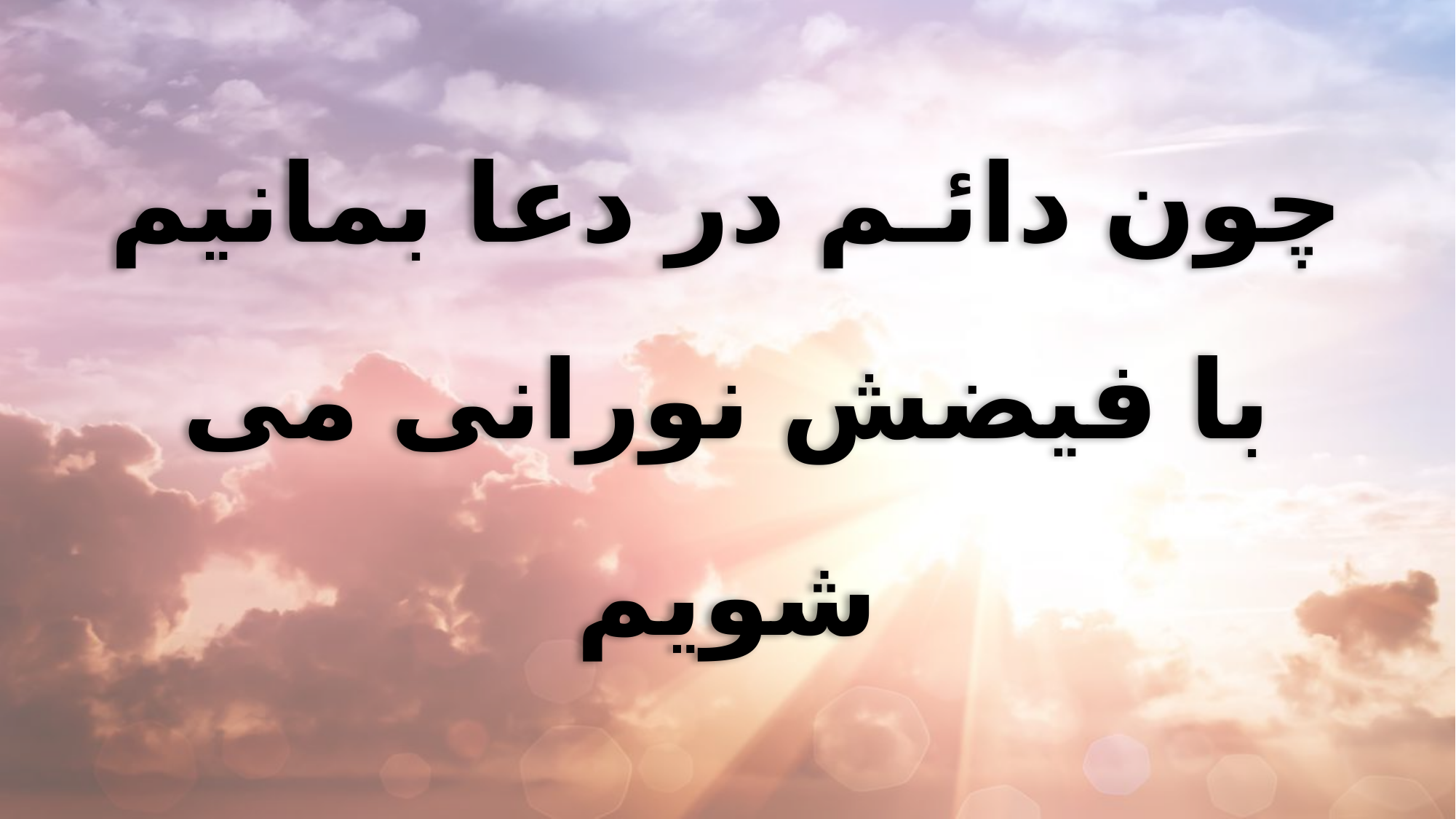

چون دائـم در دعا بمانیم
با فیضش نورانی می شویم